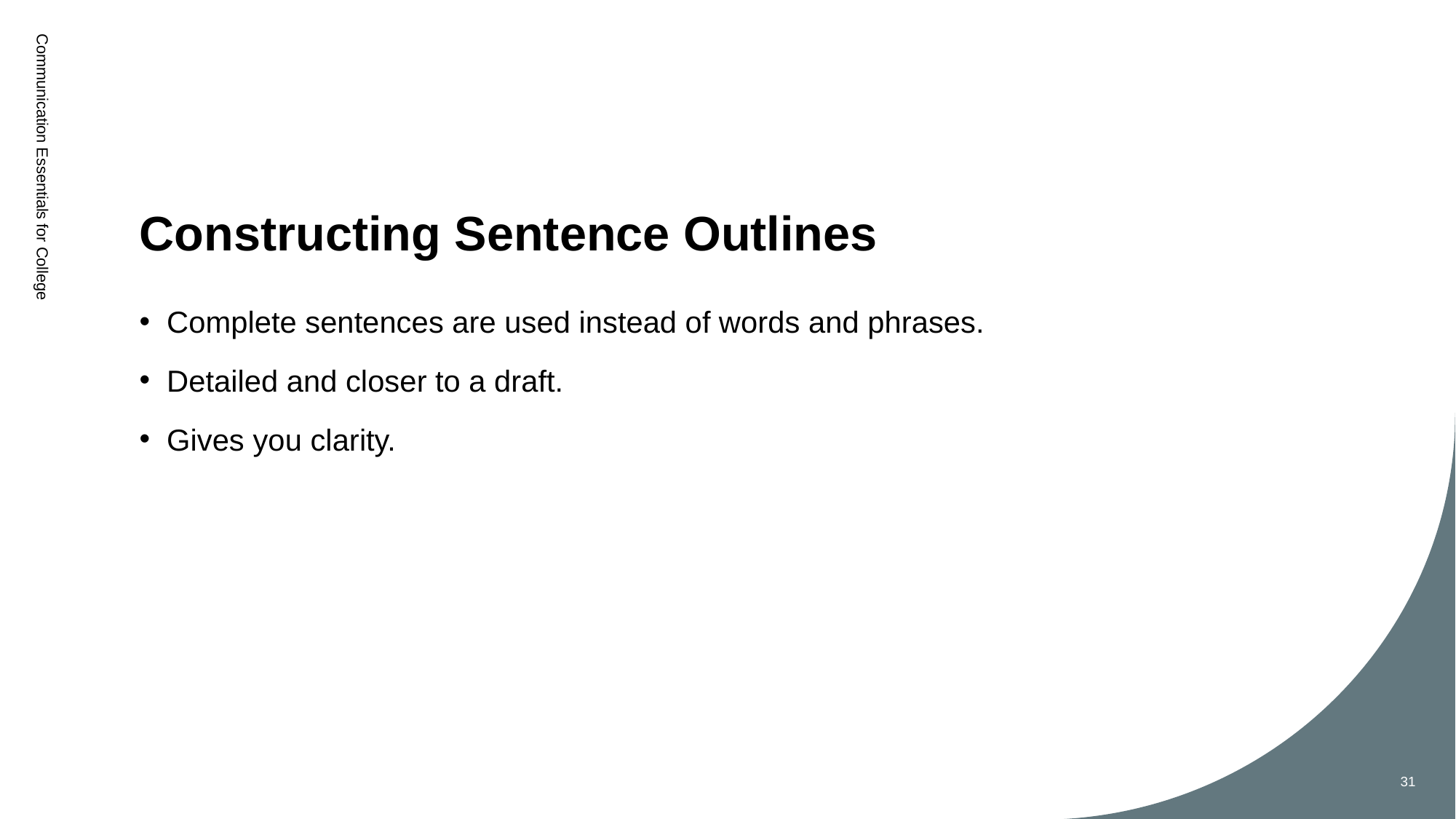

# Constructing Sentence Outlines
Communication Essentials for College
Complete sentences are used instead of words and phrases.
Detailed and closer to a draft.
Gives you clarity.

31